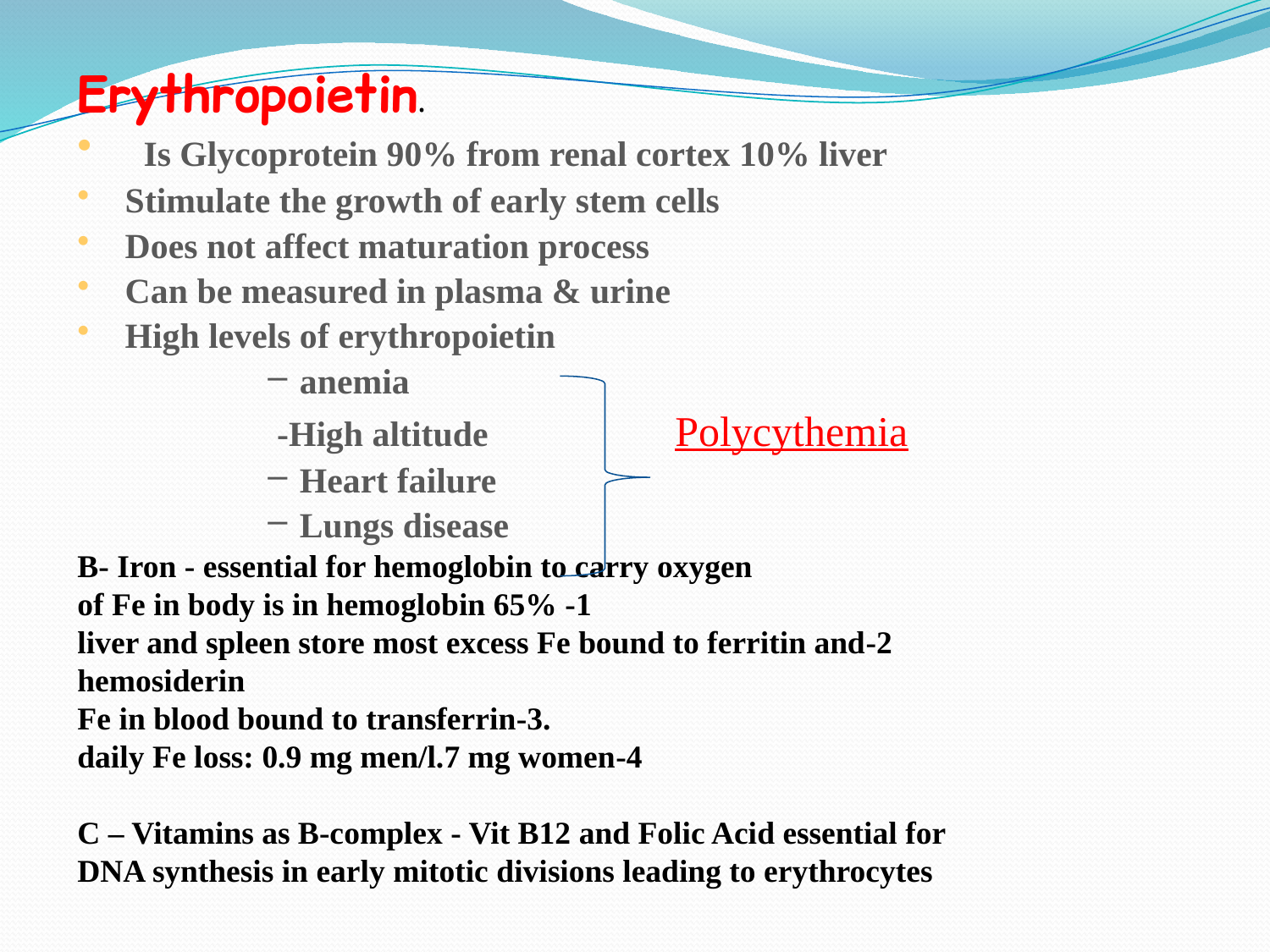

.	Erythropoietin
 Is Glycoprotein 90% from renal cortex 10% liver
Stimulate the growth of early stem cells
Does not affect maturation process
Can be measured in plasma & urine
High levels of erythropoietin
anemia
 -High altitude                     Polycythemia
Heart failure
Lungs disease
B- Iron - essential for hemoglobin to carry oxygen
	1- 65% of Fe in body is in hemoglobin
	2-liver and spleen store most excess Fe bound to ferritin and hemosiderin
.	3-Fe in blood bound to transferrin
	4-daily Fe loss: 0.9 mg men/l.7 mg women

	C – Vitamins as B-complex - Vit B12 and Folic Acid essential for DNA synthesis in early mitotic divisions leading to erythrocytes